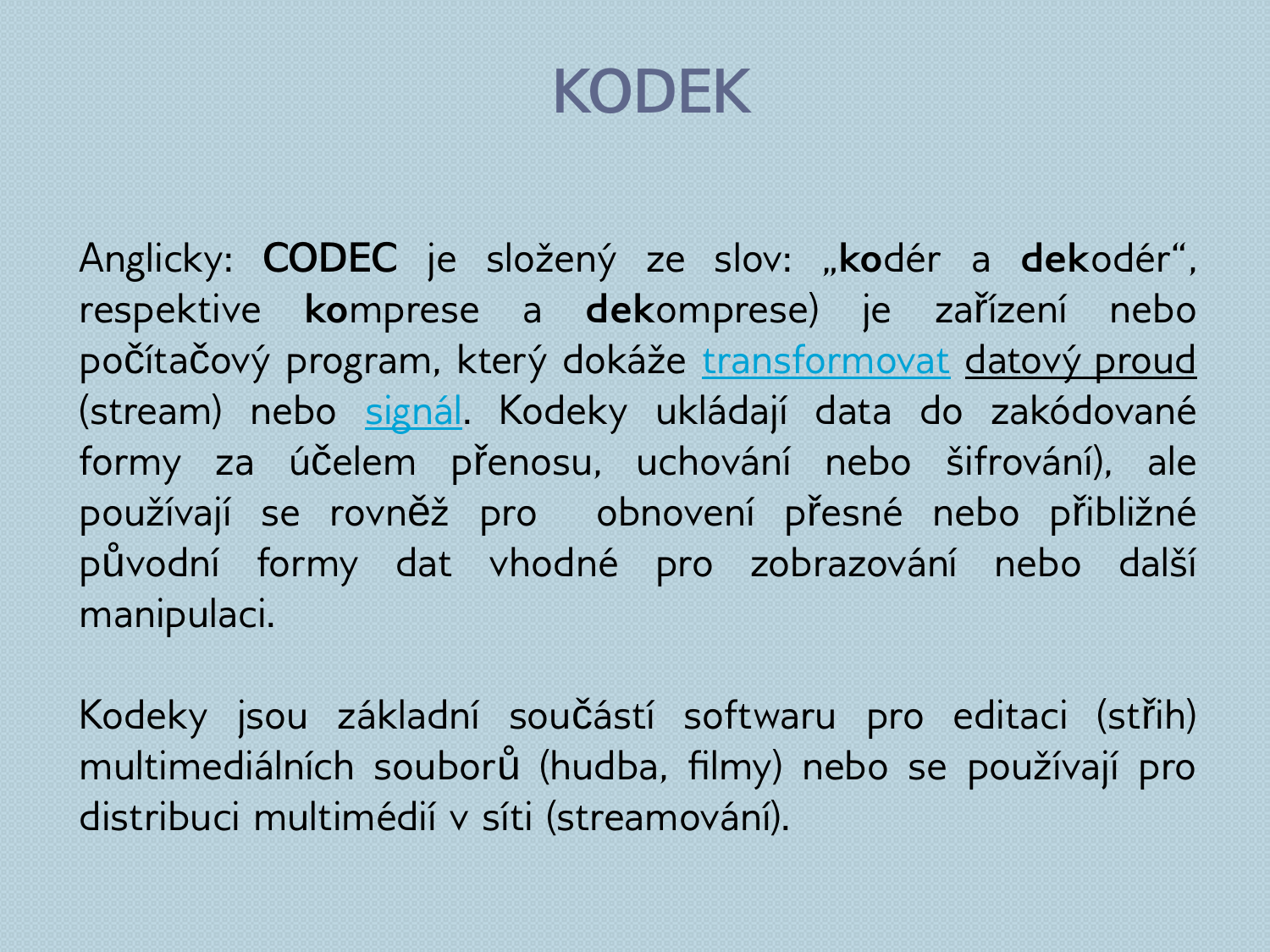

# kodek
Anglicky: CODEC je složený ze slov: „kodér a dekodér“, respektive komprese a dekomprese) je zařízení nebo počítačový program, který dokáže transformovat datový proud (stream) nebo signál. Kodeky ukládají data do zakódované formy za účelem přenosu, uchování nebo šifrování), ale používají se rovněž pro  obnovení přesné nebo přibližné původní formy dat vhodné pro zobrazování nebo další manipulaci.

Kodeky jsou základní součástí softwaru pro editaci (střih) multimediálních souborů (hudba, filmy) nebo se používají pro distribuci multimédií v síti (streamování).